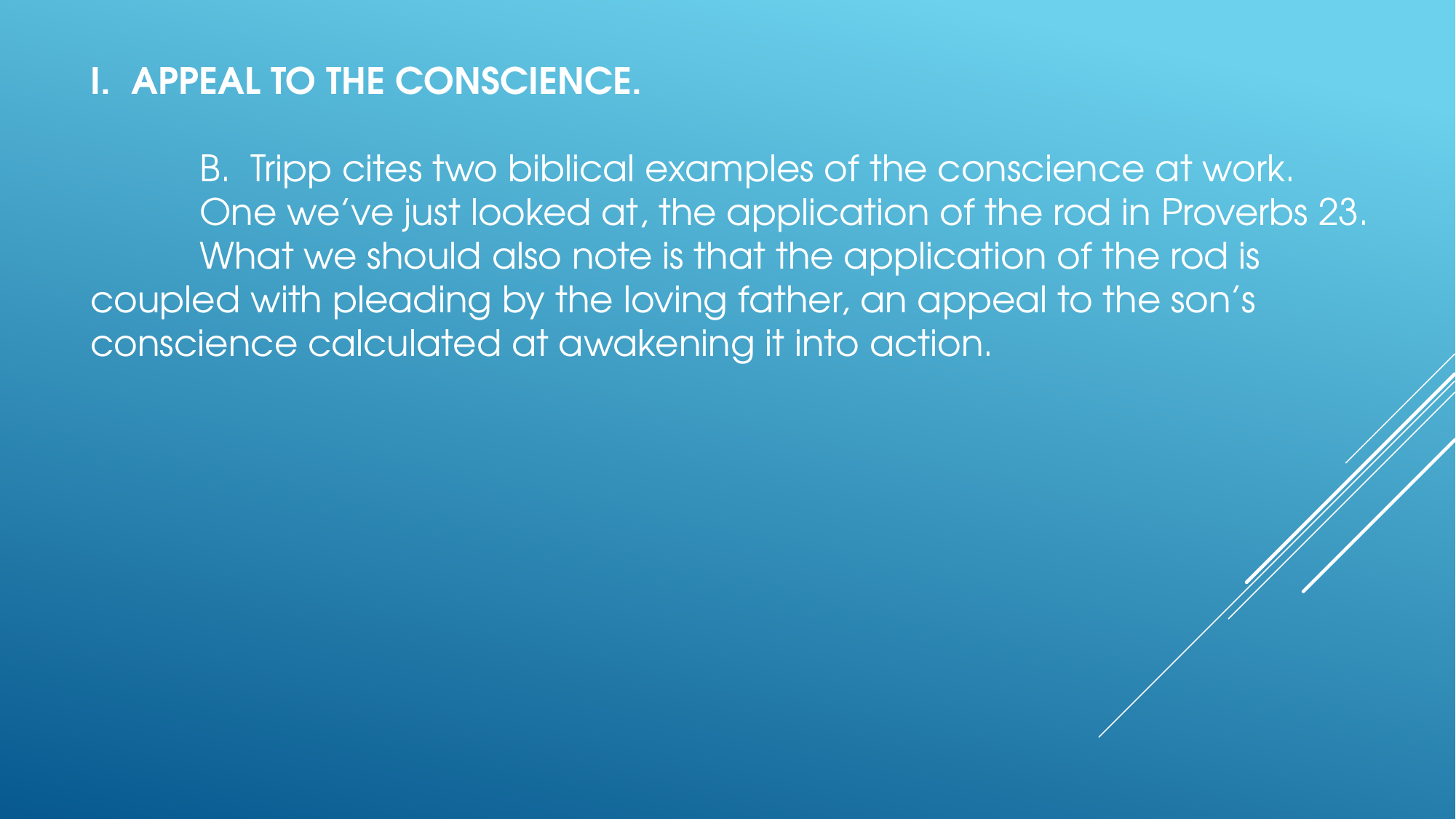

I.  APPEAL TO THE CONSCIENCE.

	B.  Tripp cites two biblical examples of the conscience at work.
	One we’ve just looked at, the application of the rod in Proverbs 23.
	What we should also note is that the application of the rod is coupled with pleading by the loving father, an appeal to the son’s conscience calculated at awakening it into action.